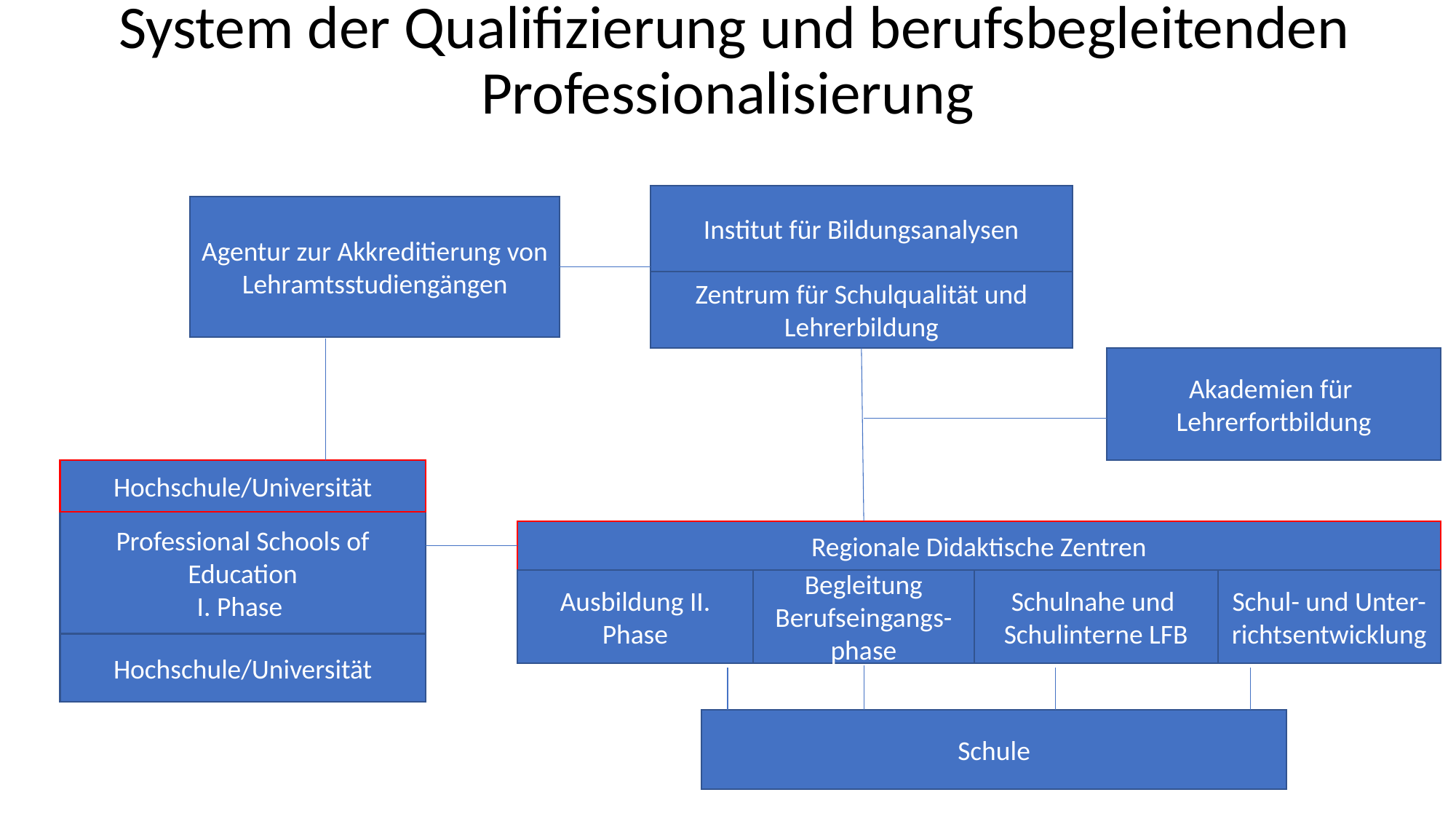

# System der Qualifizierung und berufsbegleitenden Professionalisierung

Institut für Bildungsanalysen
Agentur zur Akkreditierung von
Lehramtsstudiengängen
Zentrum für Schulqualität und
Lehrerbildung
Akademien für
Lehrerfortbildung
Hochschule/Universität
Professional Schools of
Education
I. Phase
Regionale Didaktische Zentren
Ausbildung II. Phase
Begleitung Berufseingangs- phase
Schulnahe und
Schulinterne LFB
Schul- und Unter-
richtsentwicklung
Hochschule/Universität
Schule